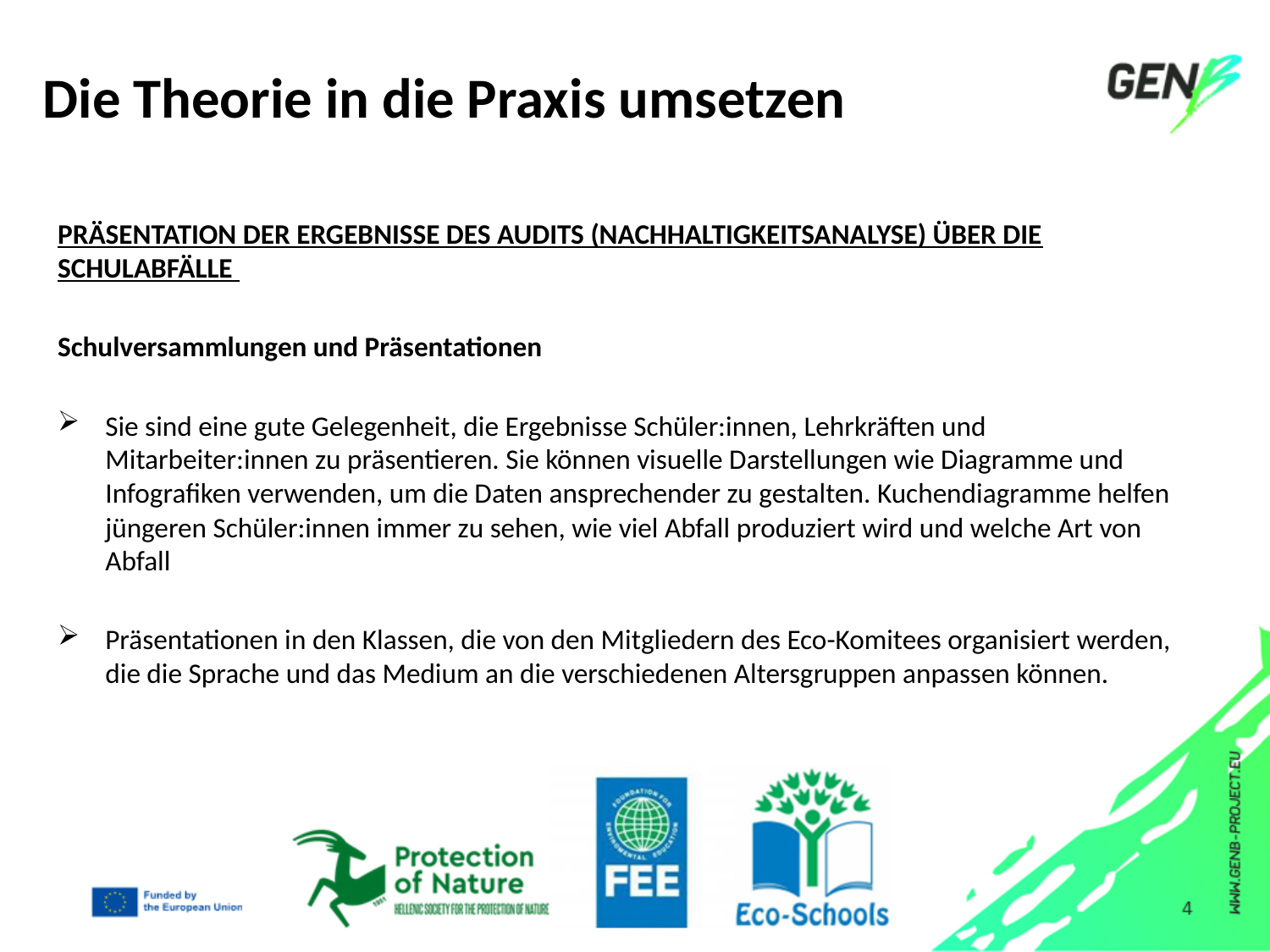

Die Theorie in die Praxis umsetzen
PRÄSENTATION DER ERGEBNISSE DES AUDITS (NACHHALTIGKEITSANALYSE) ÜBER DIE SCHULABFÄLLE

Schulversammlungen und Präsentationen

Sie sind eine gute Gelegenheit, die Ergebnisse Schüler:innen, Lehrkräften und Mitarbeiter:innen zu präsentieren. Sie können visuelle Darstellungen wie Diagramme und Infografiken verwenden, um die Daten ansprechender zu gestalten. Kuchendiagramme helfen jüngeren Schüler:innen immer zu sehen, wie viel Abfall produziert wird und welche Art von Abfall

Präsentationen in den Klassen, die von den Mitgliedern des Eco-Komitees organisiert werden, die die Sprache und das Medium an die verschiedenen Altersgruppen anpassen können.